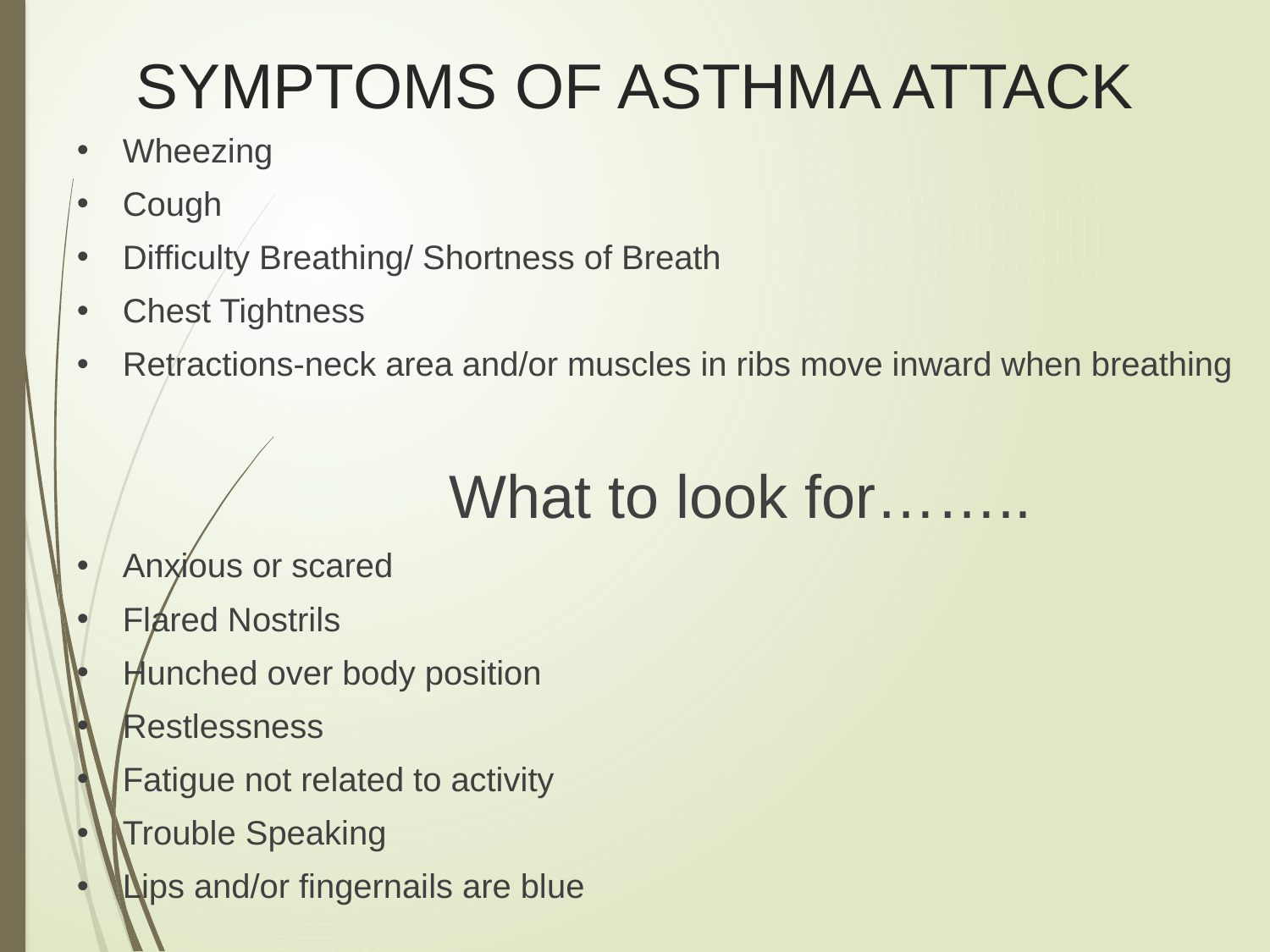

# SYMPTOMS OF ASTHMA ATTACK
Wheezing
Cough
Difficulty Breathing/ Shortness of Breath
Chest Tightness
Retractions-neck area and/or muscles in ribs move inward when breathing
                      What to look for……..
Anxious or scared
Flared Nostrils
Hunched over body position
Restlessness
Fatigue not related to activity
Trouble Speaking
Lips and/or fingernails are blue